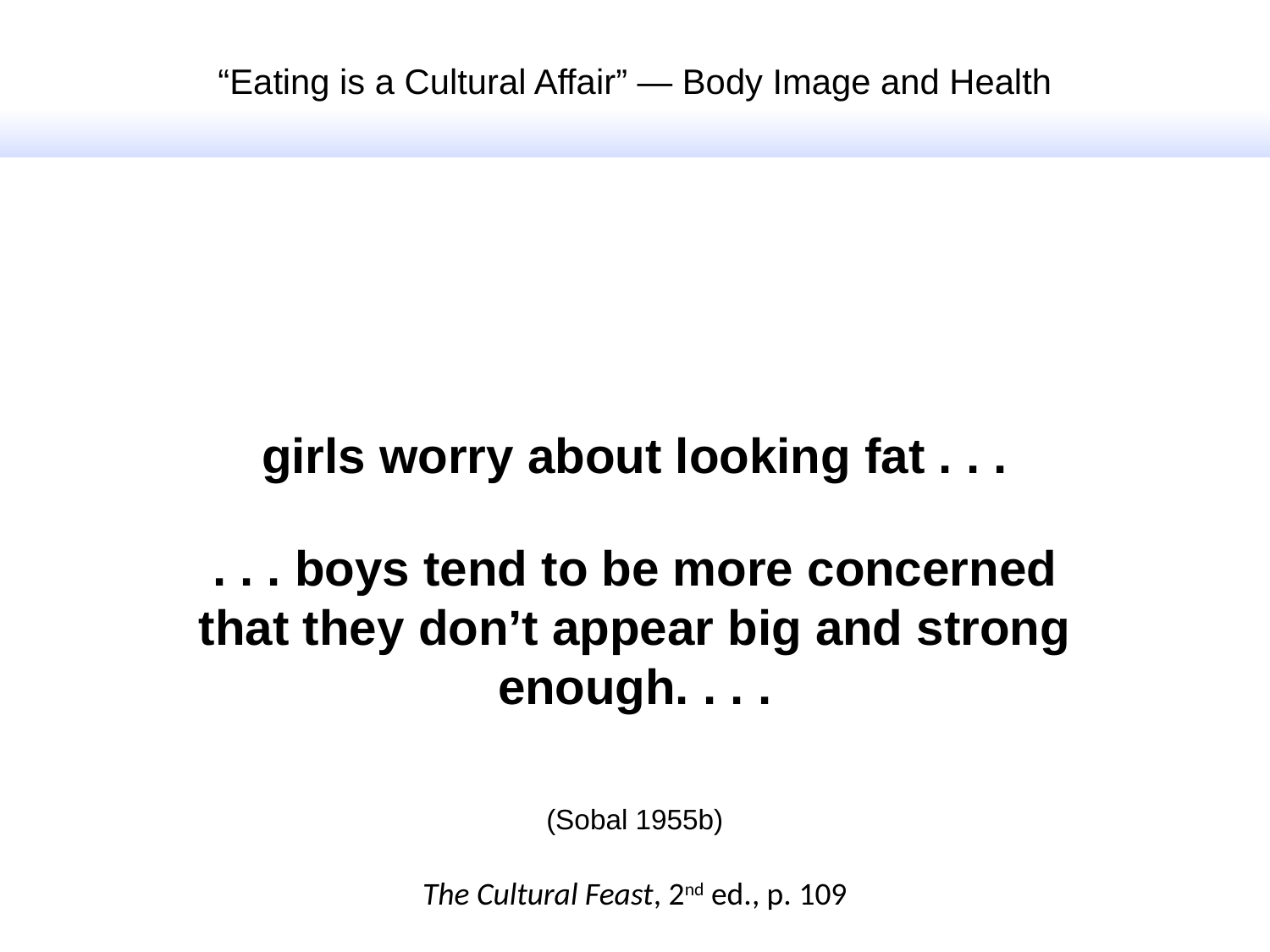

“Eating is a Cultural Affair” — Body Image and Health

girls worry about looking fat . . .

. . . boys tend to be more concerned that they don’t appear big and strong enough. . . .

(Sobal 1955b)
The Cultural Feast, 2nd ed., p. 109